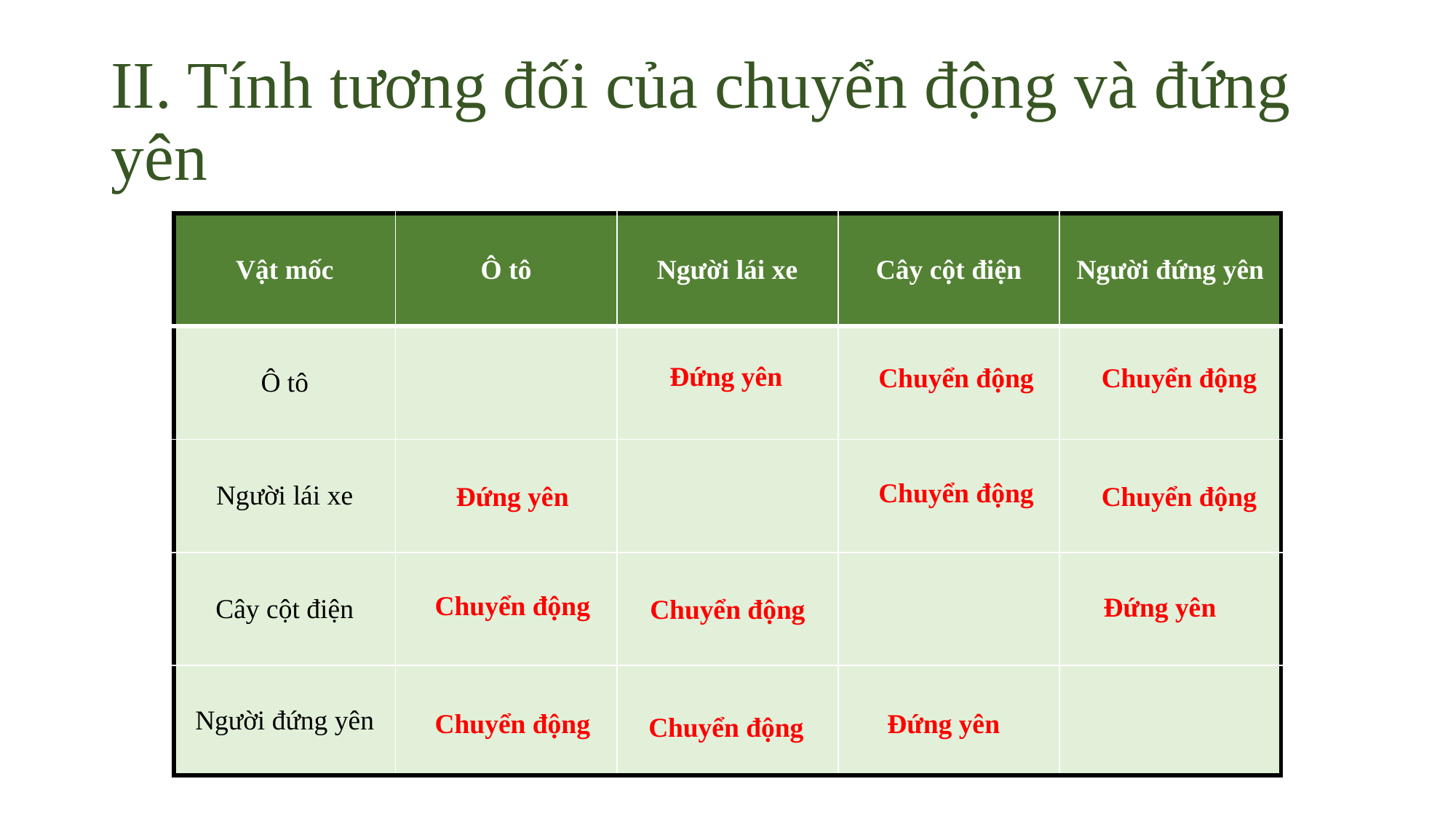

# II. Tính tương đối của chuyển động và đứng yên
| Vật mốc | Ô tô | Người lái xe | Cây cột điện | Người đứng yên |
| --- | --- | --- | --- | --- |
| Ô tô |  |  |  |  |
| Người lái xe |  |  |  |  |
| Cây cột điện |  |  |  |  |
| Người đứng yên |  |  |  |  |
Đứng yên
Chuyển động
Chuyển động
Chuyển động
Đứng yên
Chuyển động
Chuyển động
Đứng yên
Chuyển động
Chuyển động
Đứng yên
Chuyển động